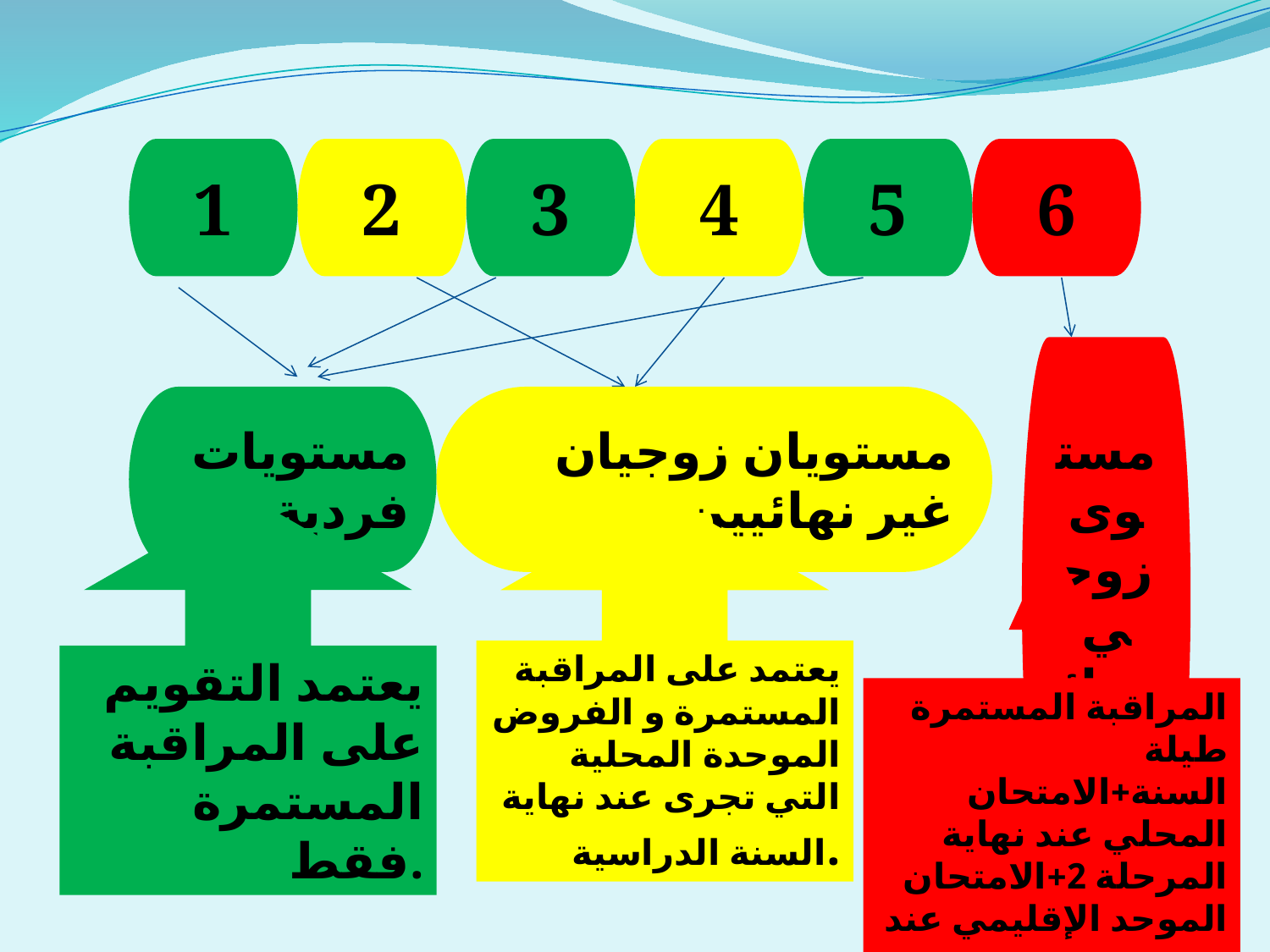

1
2
3
4
5
6
مستوى زوجي نهائي
مستويان زوجيان غير نهائيين
مستويات فردية
يعتمد التقويم على المراقبة المستمرة فقط.
يعتمد على المراقبة المستمرة و الفروض الموحدة المحلية التي تجرى عند نهاية السنة الدراسية.
المراقبة المستمرة طيلة السنة+الامتحان المحلي عند نهاية المرحلة 2+الامتحان الموحد الإقليمي عند نهاية السنة.